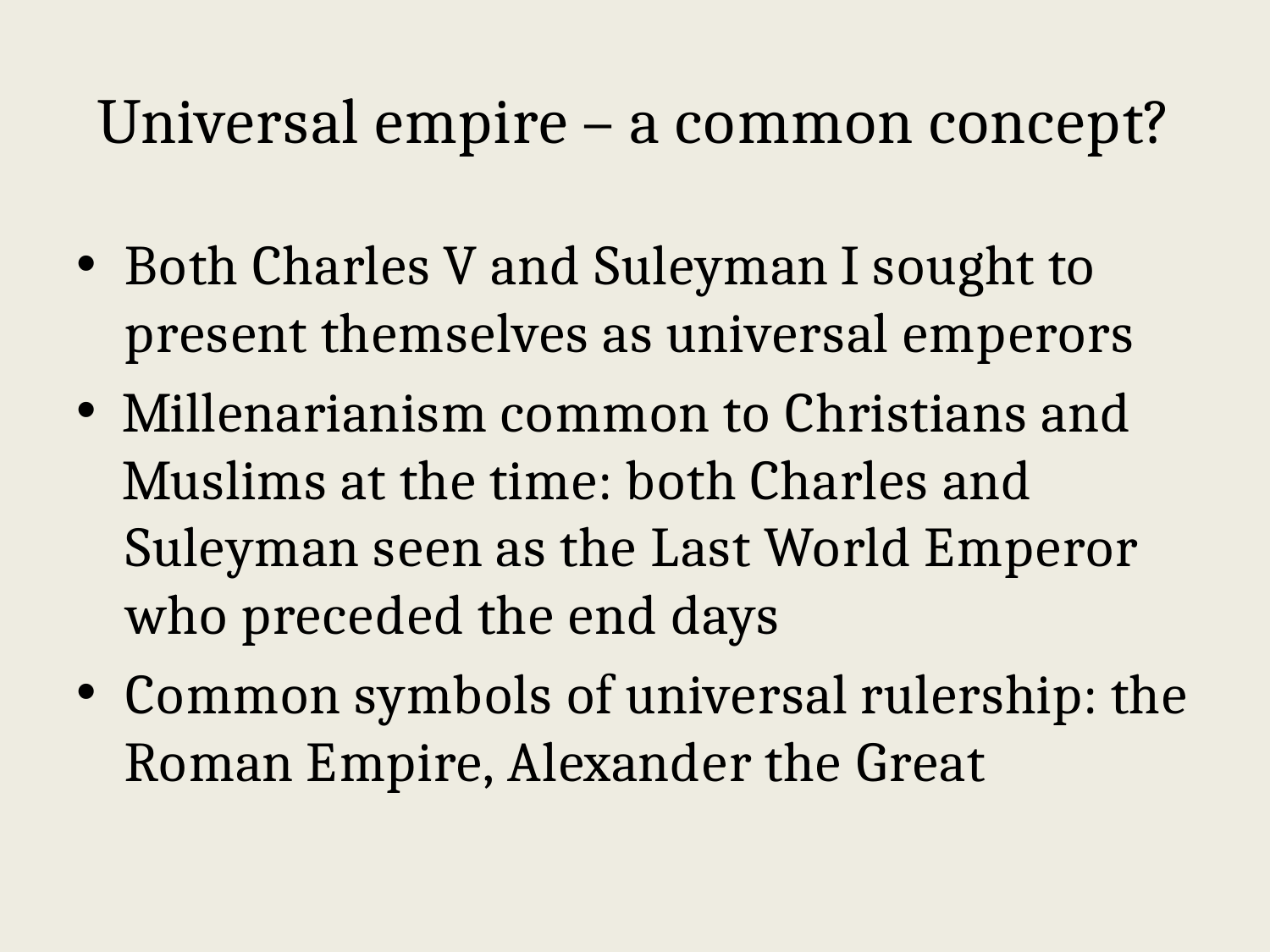

# Universal empire – a common concept?
Both Charles V and Suleyman I sought to present themselves as universal emperors
Millenarianism common to Christians and Muslims at the time: both Charles and Suleyman seen as the Last World Emperor who preceded the end days
Common symbols of universal rulership: the Roman Empire, Alexander the Great